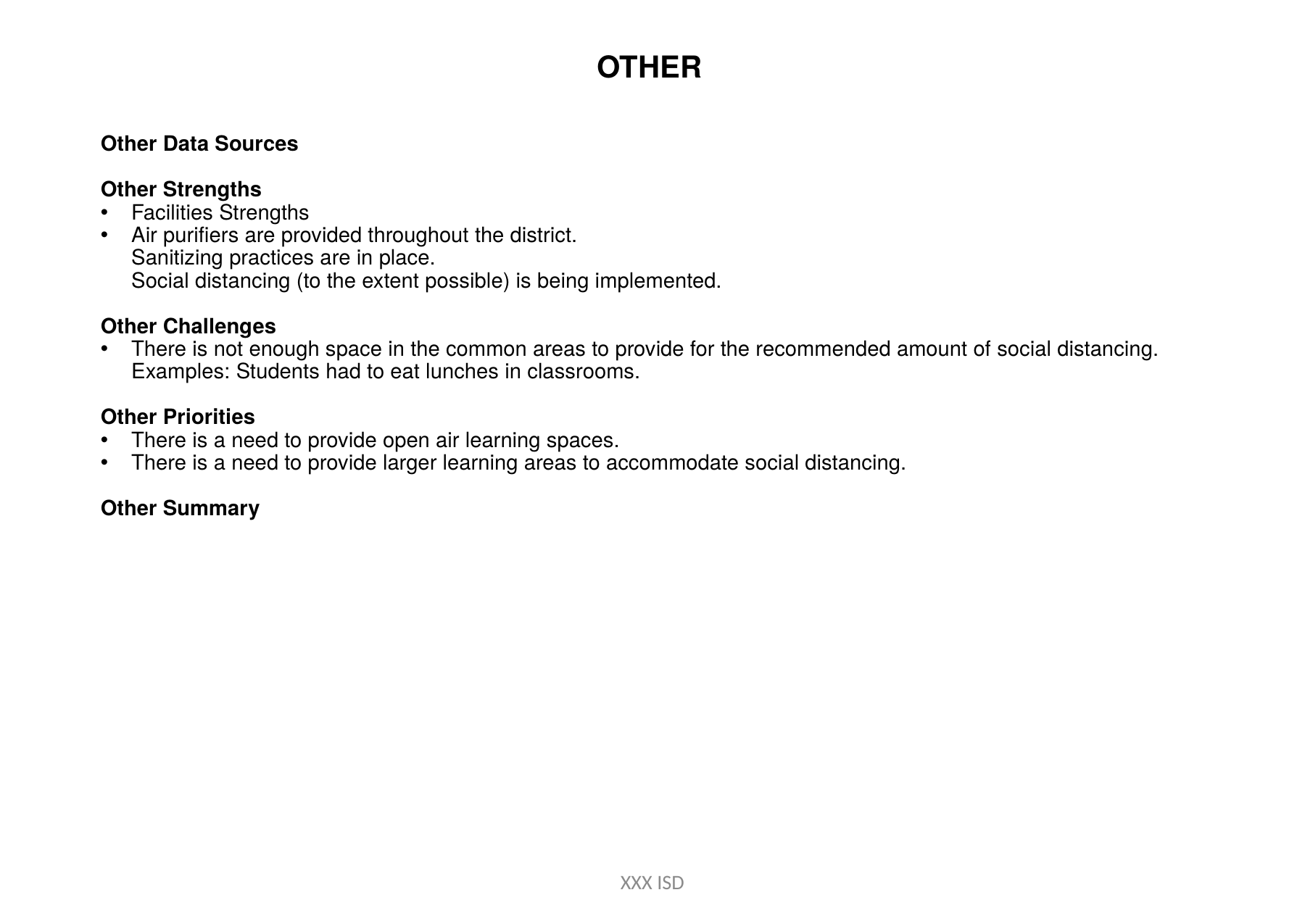

OTHER
Other Data Sources

Other Strengths
Facilities Strengths
Air purifiers are provided throughout the district.
Sanitizing practices are in place.
Social distancing (to the extent possible) is being implemented.

Other Challenges
There is not enough space in the common areas to provide for the recommended amount of social distancing. Examples: Students had to eat lunches in classrooms.

Other Priorities
There is a need to provide open air learning spaces.
There is a need to provide larger learning areas to accommodate social distancing.

Other Summary

XXX ISD